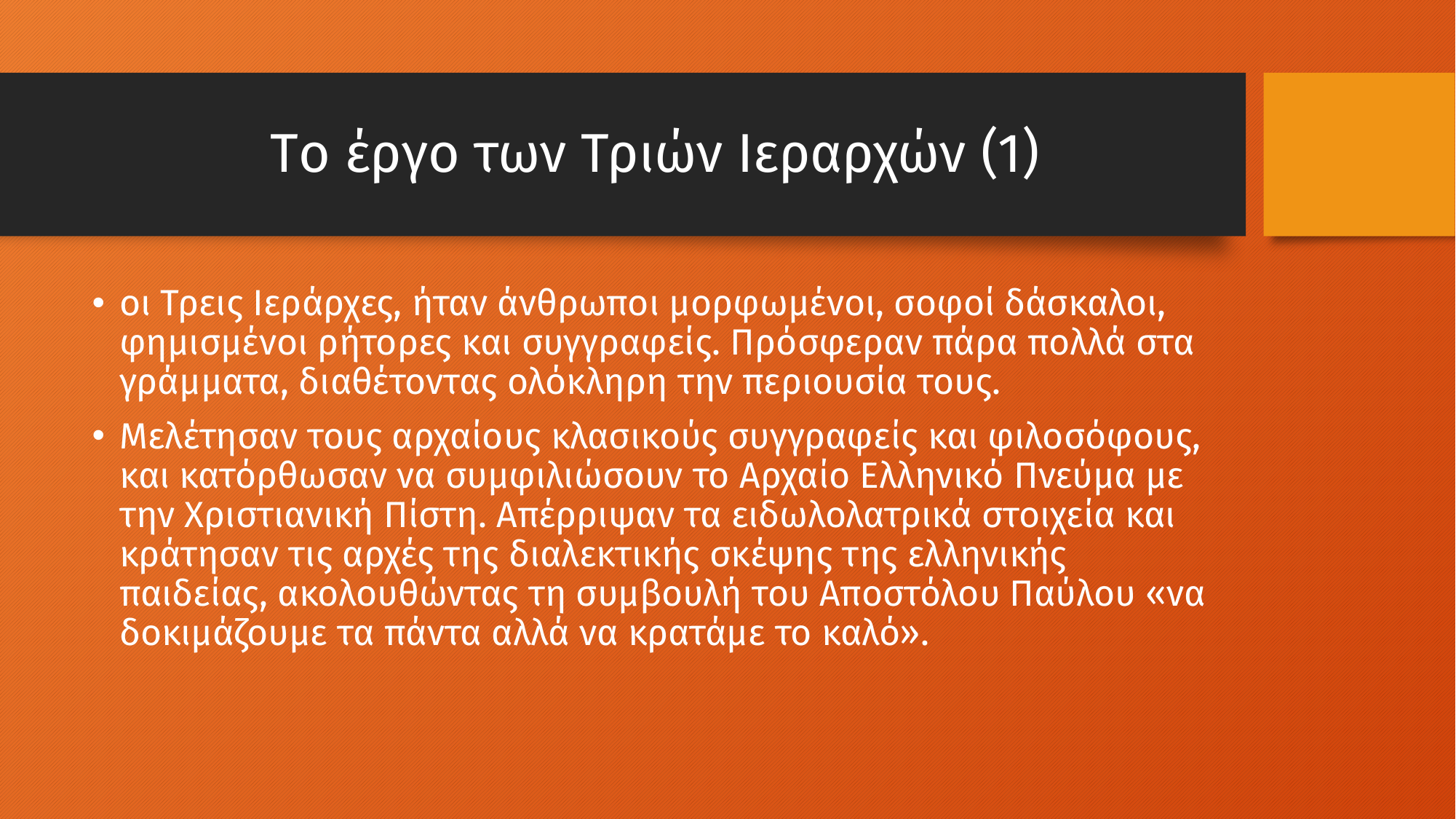

# Tο έργο των Τριών Ιεραρχών (1)
οι Τρεις Ιεράρχες, ήταν άνθρωποι μορφωμένοι, σοφοί δάσκαλοι, φημισμένοι ρήτορες και συγγραφείς. Πρόσφεραν πάρα πολλά στα γράμματα, διαθέτοντας ολόκληρη την περιουσία τους.
Μελέτησαν τους αρχαίους κλασικούς συγγραφείς και φιλοσόφους, και κατόρθωσαν να συμφιλιώσουν το Αρχαίο Ελληνικό Πνεύμα με την Χριστιανική Πίστη. Απέρριψαν τα ειδωλολατρικά στοιχεία και κράτησαν τις αρχές της διαλεκτικής σκέψης της ελληνικής παιδείας, ακολουθώντας τη συμβουλή του Αποστόλου Παύλου «να δοκιμάζουμε τα πάντα αλλά να κρατάμε το καλό».